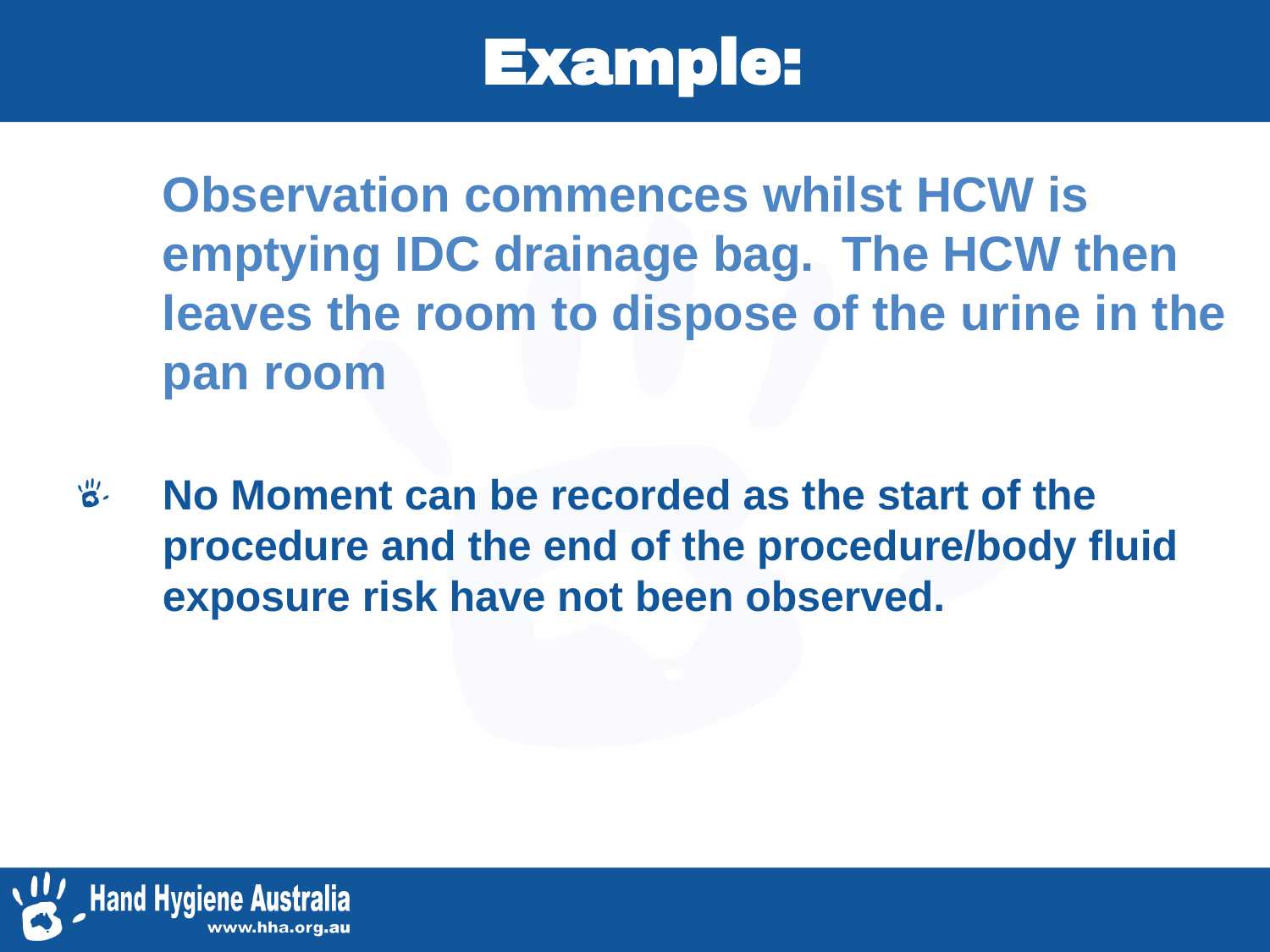

# Example:
	Observation commences whilst HCW is emptying IDC drainage bag.  The HCW then leaves the room to dispose of the urine in the pan room

No Moment can be recorded as the start of the procedure and the end of the procedure/body fluid exposure risk have not been observed.